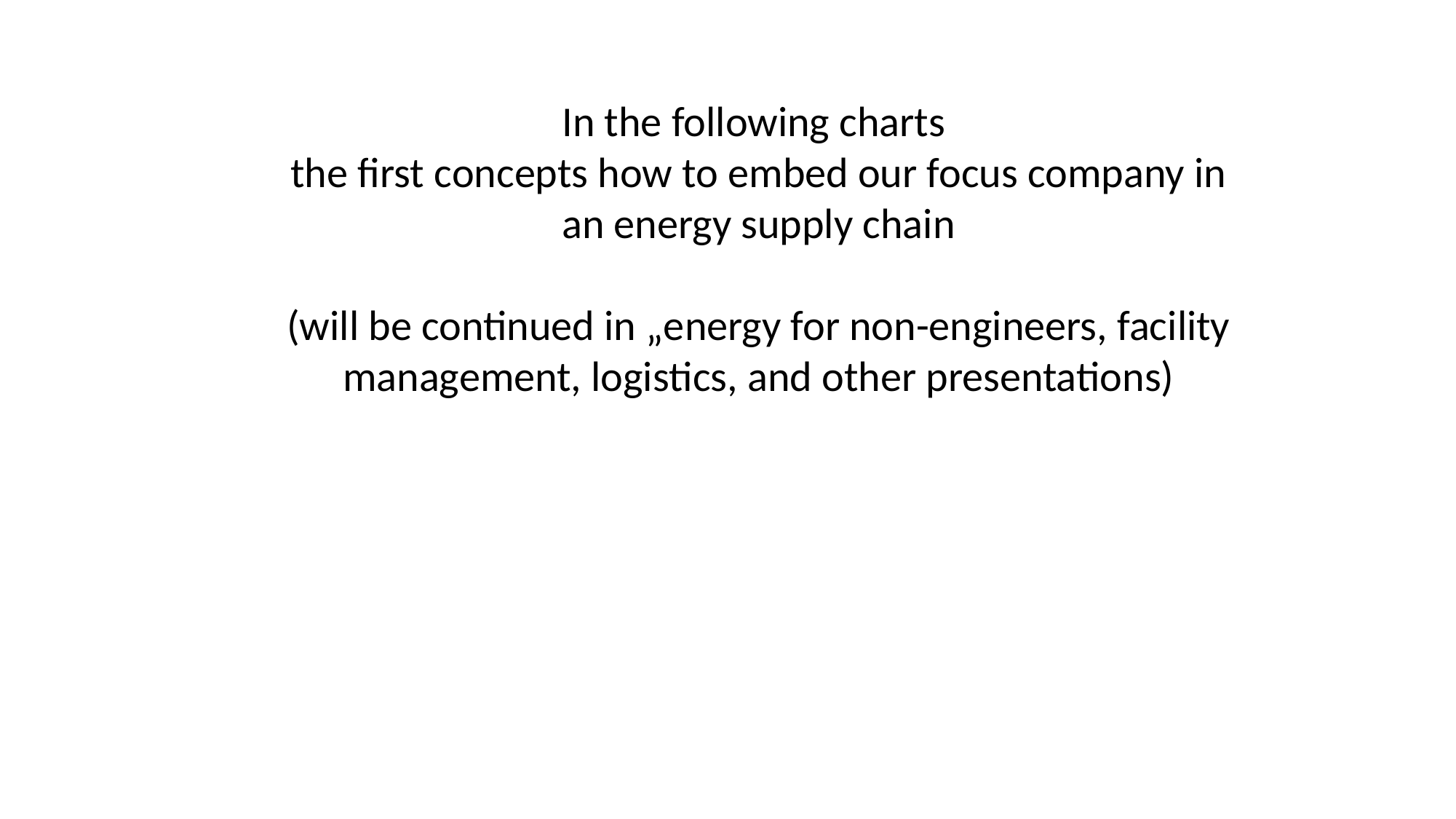

In the following charts
the first concepts how to embed our focus company in
 an energy supply chain

(will be continued in „energy for non-engineers, facility management, logistics, and other presentations)